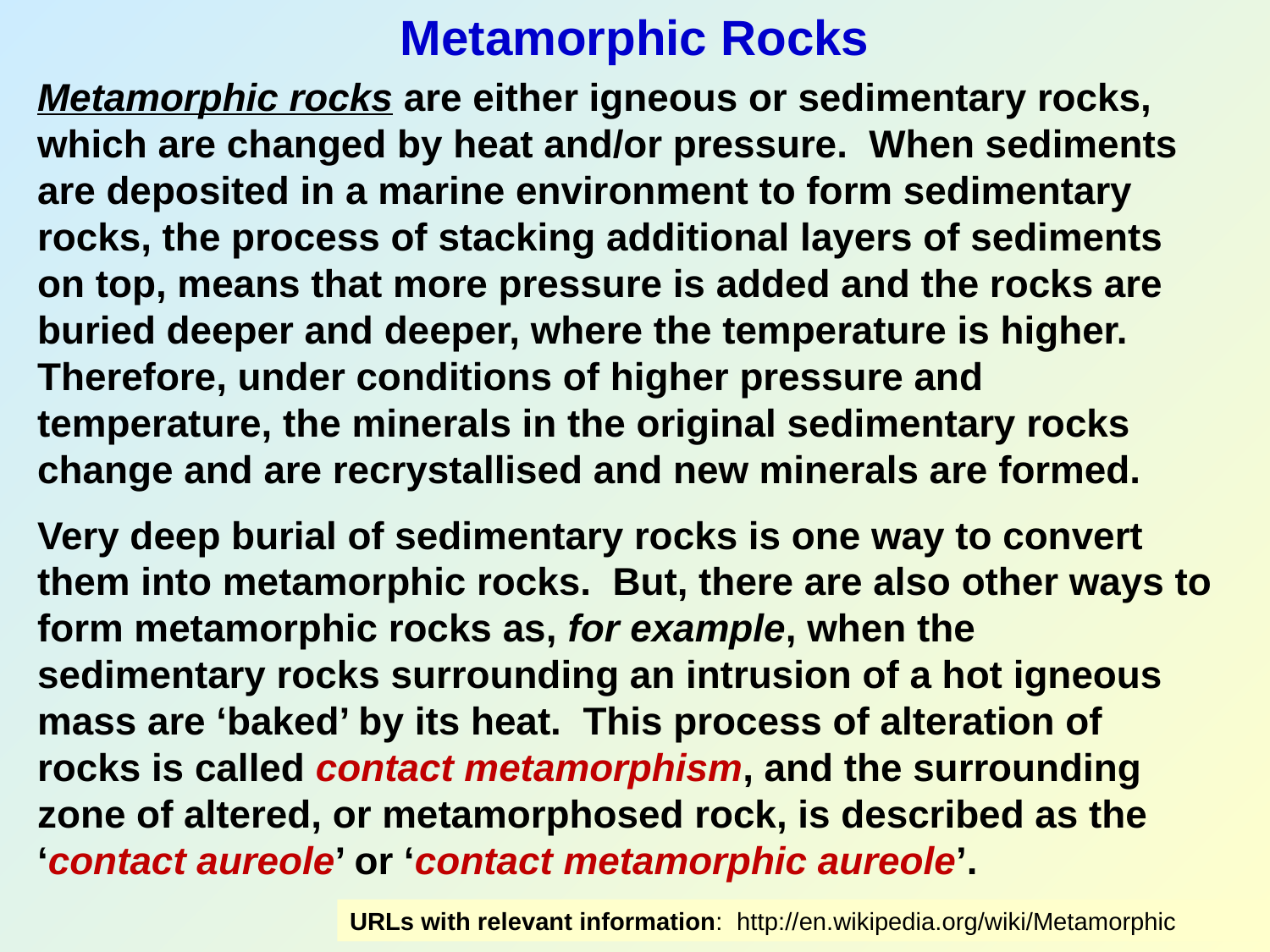

Metamorphic Rocks
Metamorphic rocks are either igneous or sedimentary rocks, which are changed by heat and/or pressure.  When sediments are deposited in a marine environment to form sedimentary rocks, the process of stacking additional layers of sediments on top, means that more pressure is added and the rocks are buried deeper and deeper, where the temperature is higher.  Therefore, under conditions of higher pressure and temperature, the minerals in the original sedimentary rocks change and are recrystallised and new minerals are formed.
Very deep burial of sedimentary rocks is one way to convert them into metamorphic rocks.  But, there are also other ways to form metamorphic rocks as, for example, when the sedimentary rocks surrounding an intrusion of a hot igneous mass are ‘baked’ by its heat.  This process of alteration of rocks is called contact metamorphism, and the surrounding zone of altered, or metamorphosed rock, is described as the ‘contact aureole’ or ‘contact metamorphic aureole’.
URLs with relevant information:  http://en.wikipedia.org/wiki/Metamorphic